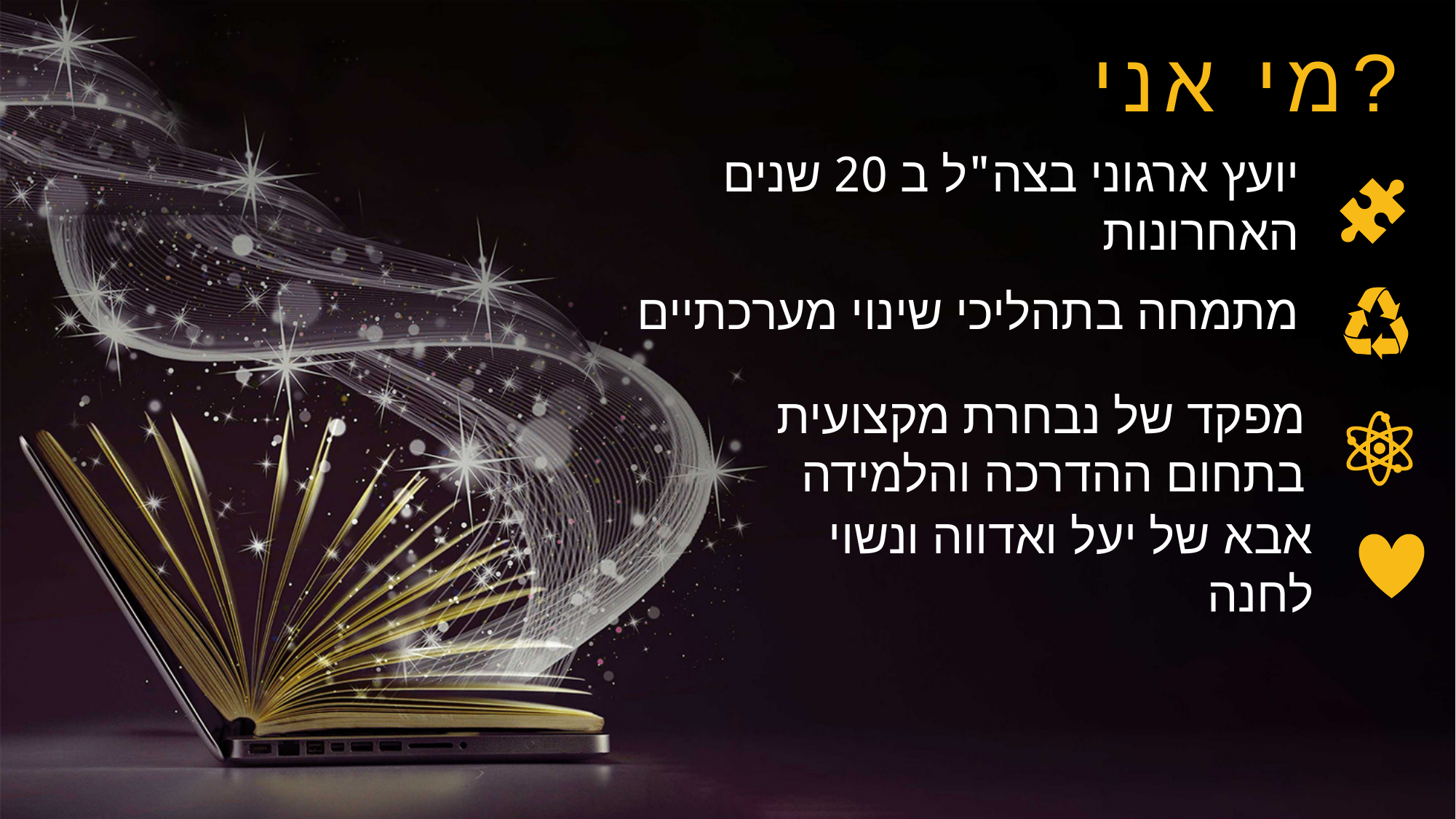

מי אני?
יועץ ארגוני בצה"ל ב 20 שנים האחרונות

מתמחה בתהליכי שינוי מערכתיים

מפקד של נבחרת מקצועית בתחום ההדרכה והלמידה

אבא של יעל ואדווה ונשוי לחנה